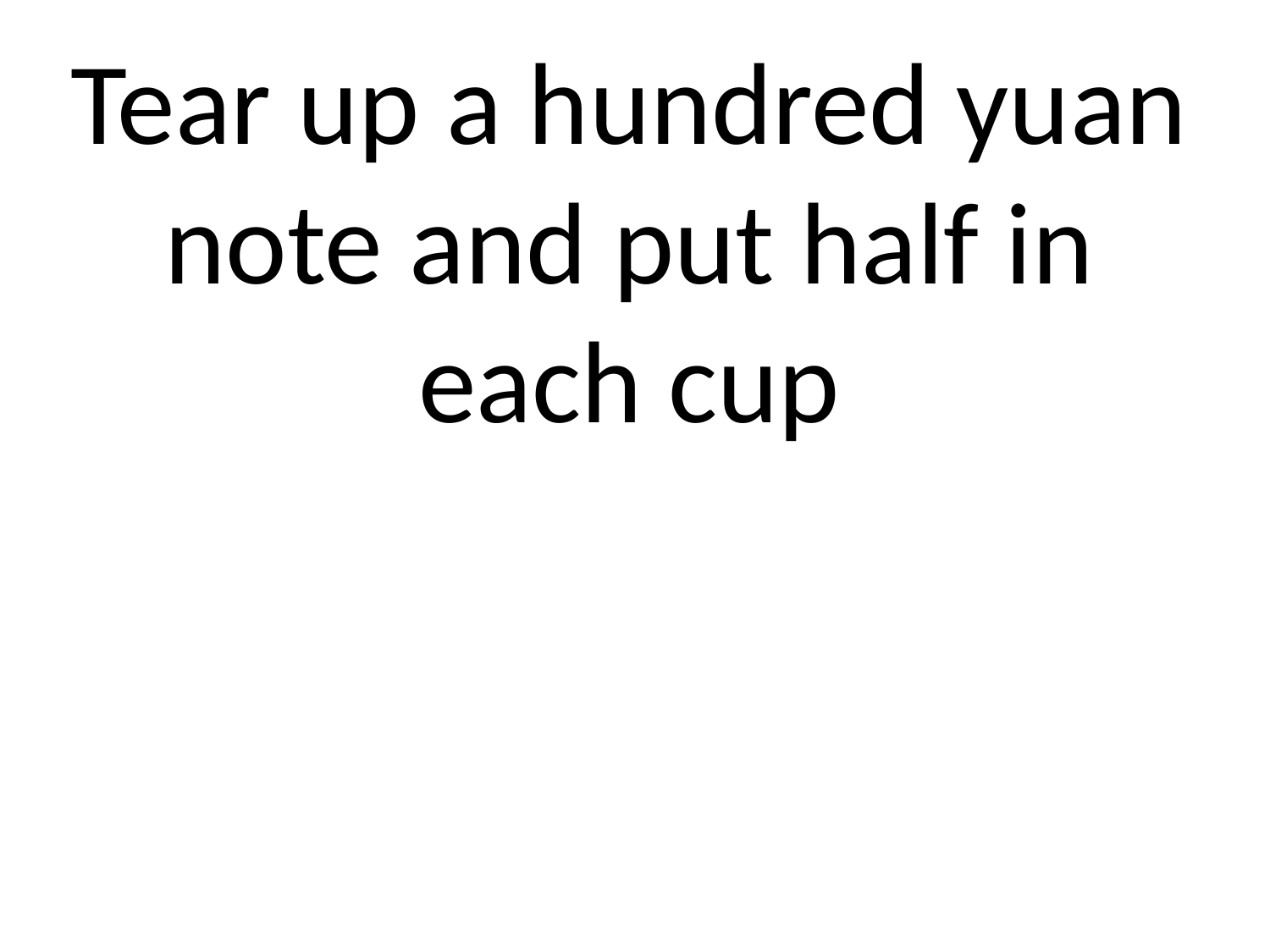

Tear up a hundred yuan note and put half in each cup